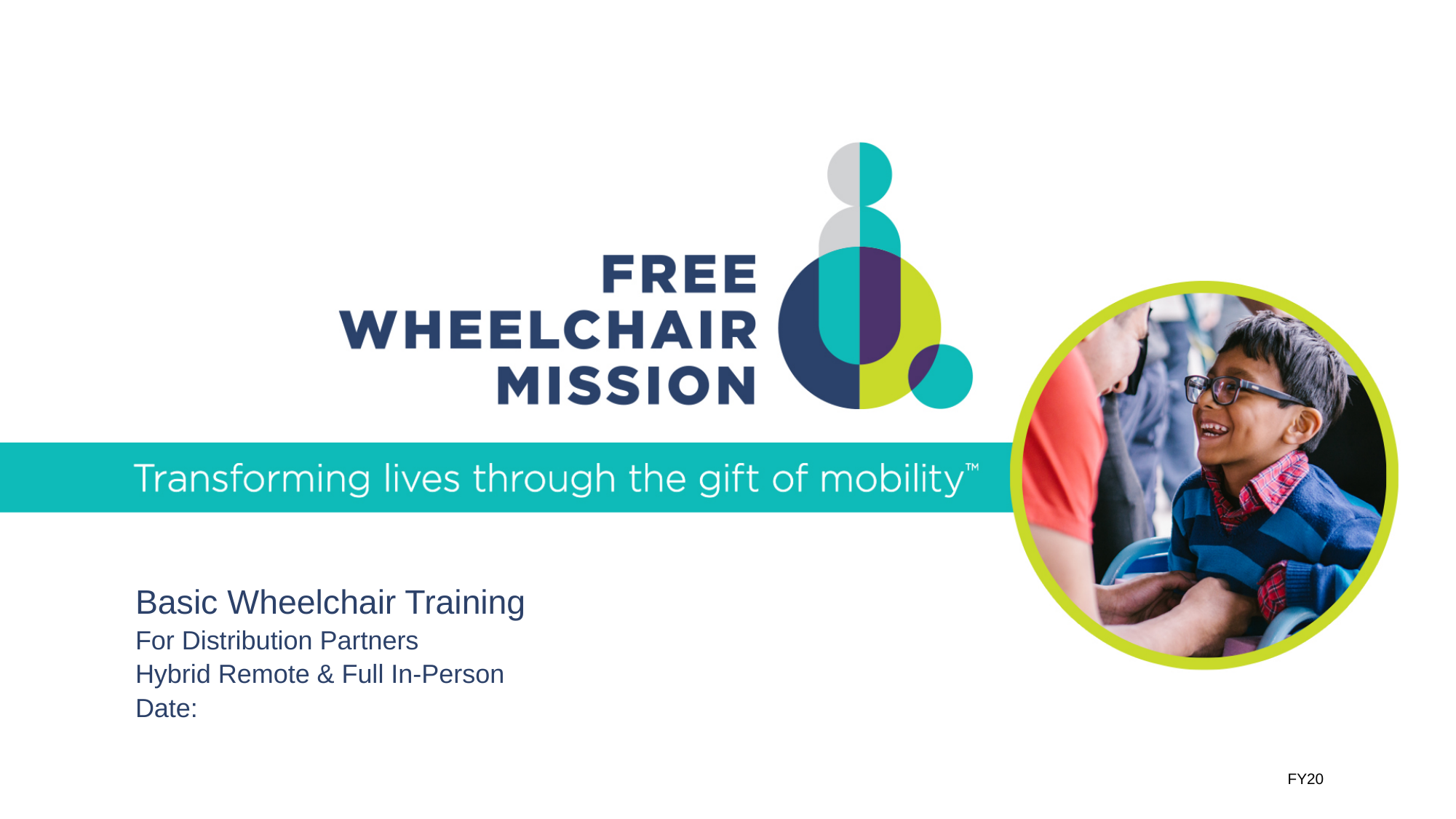

Basic Wheelchair Training
For Distribution Partners
Hybrid Remote & Full In-Person
Date:
 FY20                                                                                                                                                             V2-062419